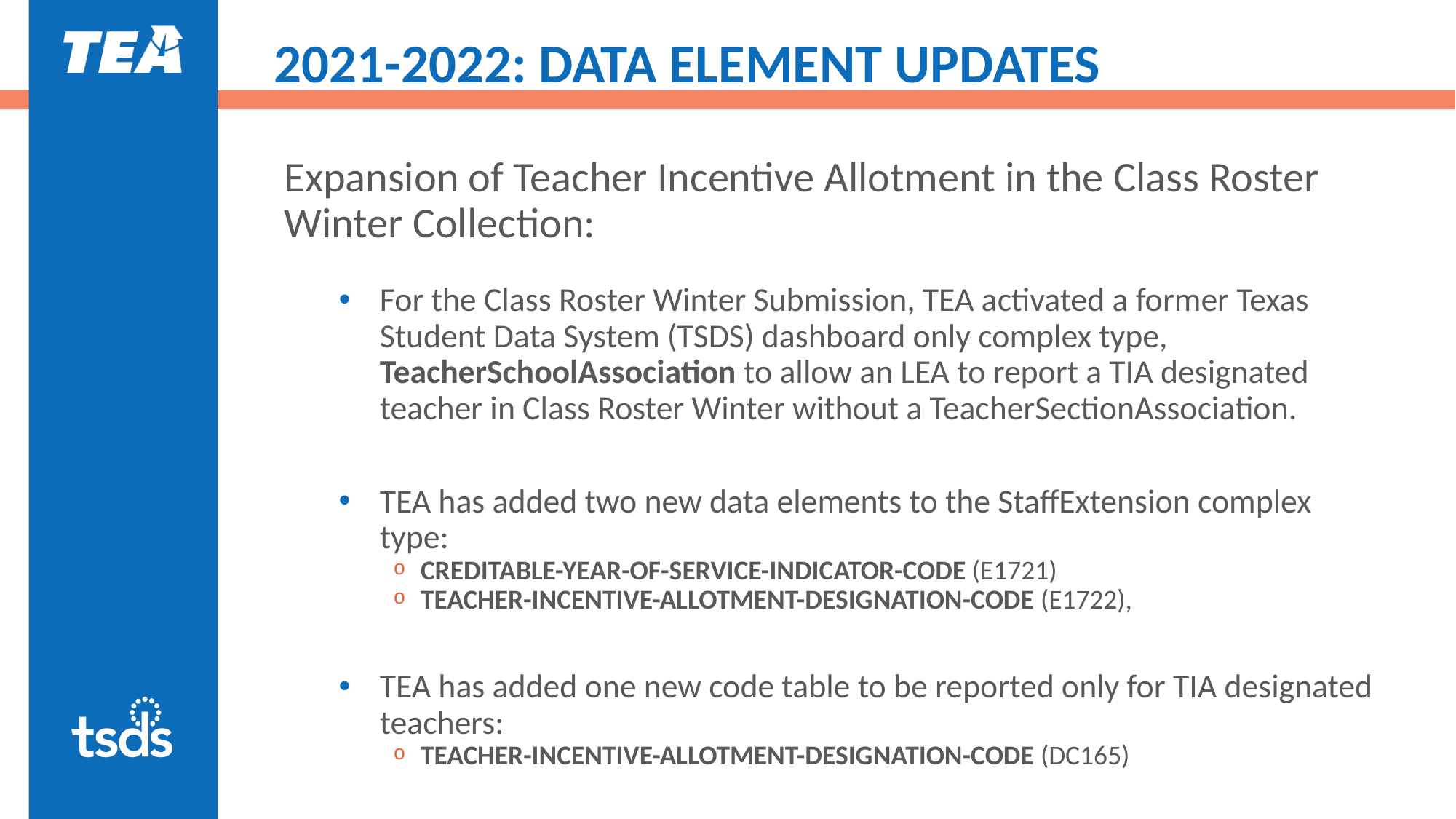

# 2021-2022: DATA ELEMENT UPDATES
Expansion of Teacher Incentive Allotment in the Class Roster Winter Collection:

For the Class Roster Winter Submission, TEA activated a former Texas Student Data System (TSDS) dashboard only complex type, TeacherSchoolAssociation to allow an LEA to report a TIA designated teacher in Class Roster Winter without a TeacherSectionAssociation.

TEA has added two new data elements to the StaffExtension complex type:
CREDITABLE-YEAR-OF-SERVICE-INDICATOR-CODE (E1721)
TEACHER-INCENTIVE-ALLOTMENT-DESIGNATION-CODE (E1722),

TEA has added one new code table to be reported only for TIA designated teachers:
TEACHER-INCENTIVE-ALLOTMENT-DESIGNATION-CODE (DC165)